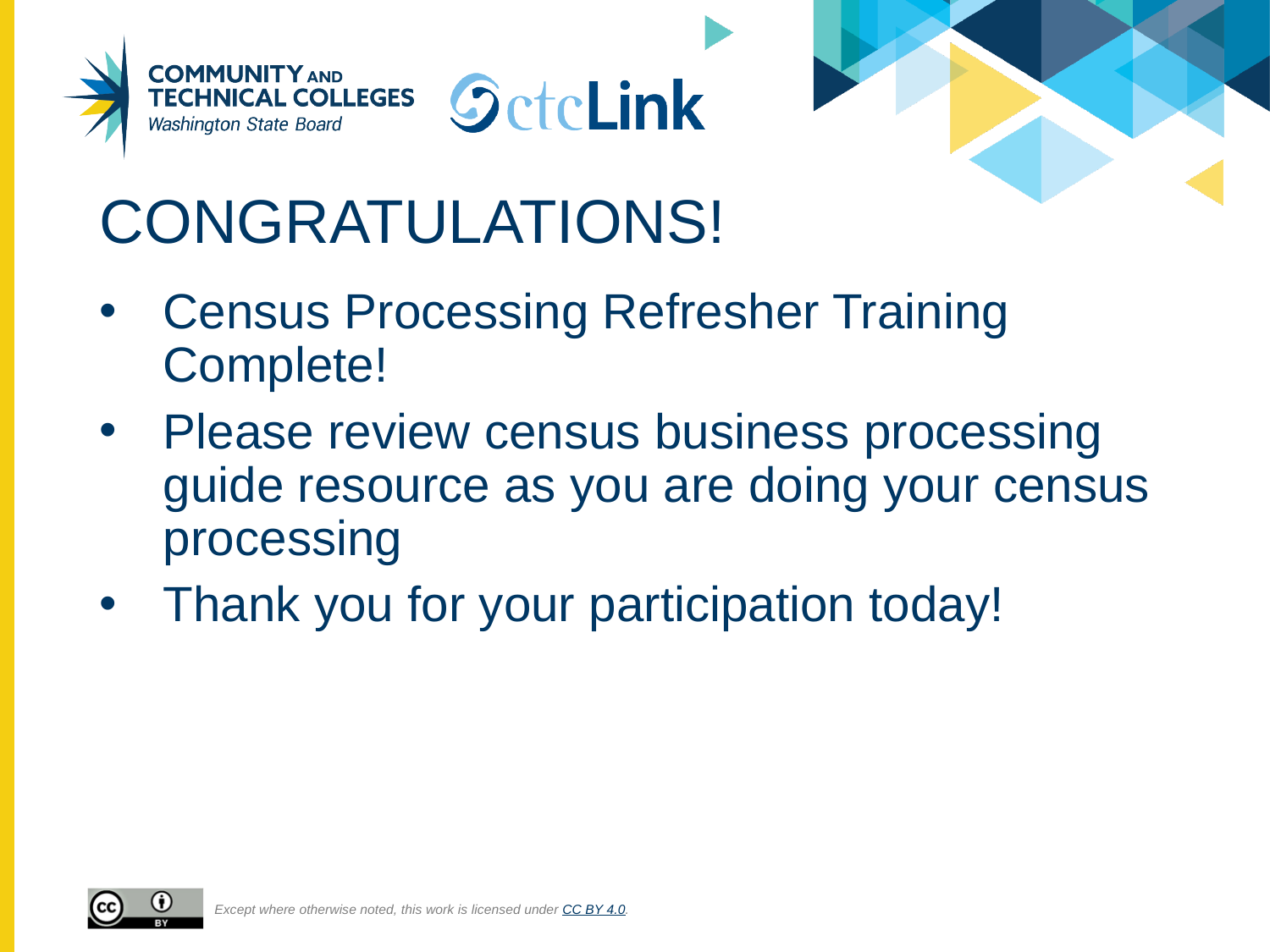

# Congratulations!
Census Processing Refresher Training Complete!
Please review census business processing guide resource as you are doing your census processing
Thank you for your participation today!